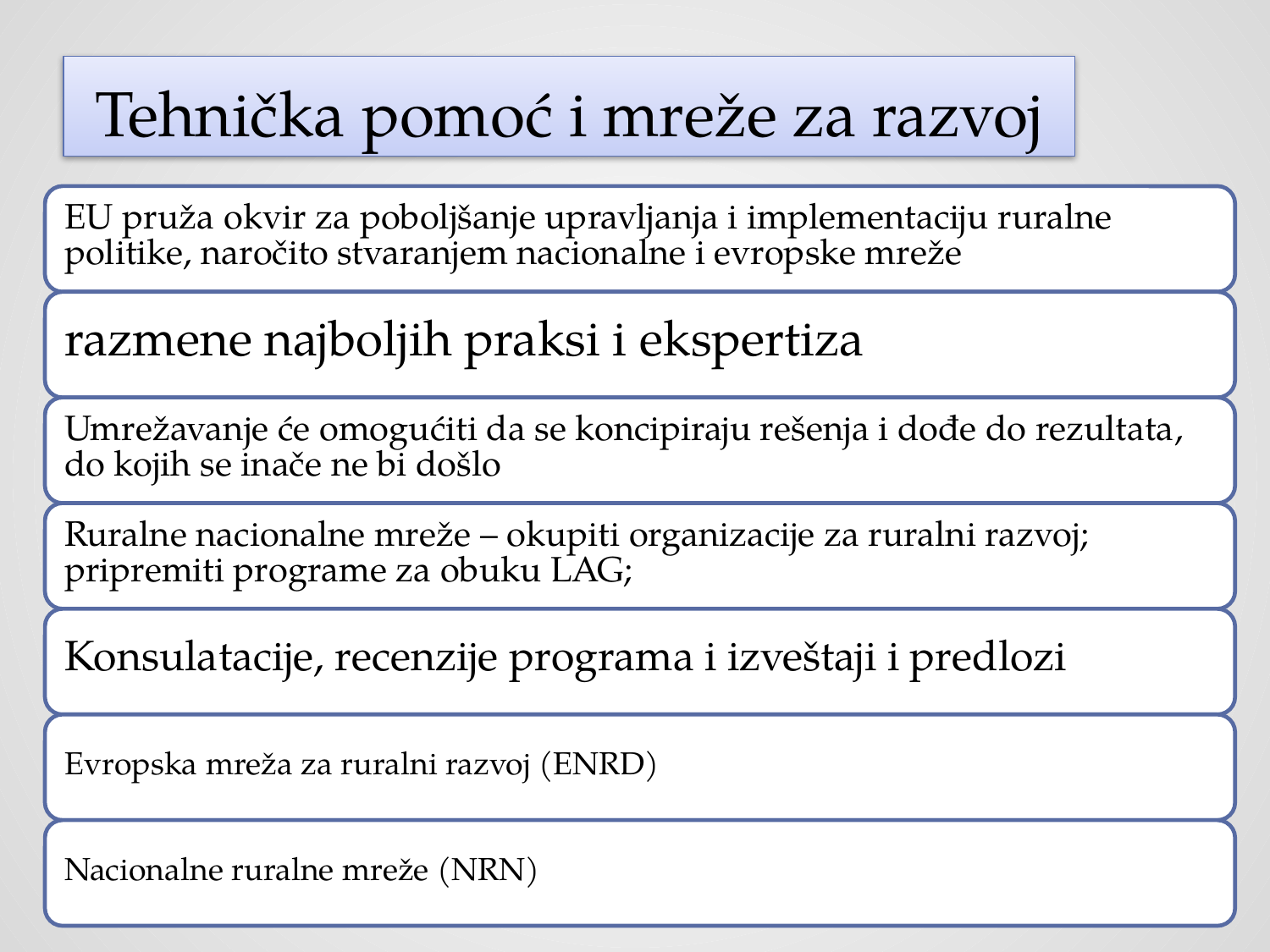

# Tehnička pomoć i mreže za razvoj
EU pruža okvir za poboljšanje upravljanja i implementaciju ruralne politike, naročito stvaranjem nacionalne i evropske mreže
razmene najboljih praksi i ekspertiza
Umrežavanje će omogućiti da se koncipiraju rešenja i dođe do rezultata, do kojih se inače ne bi došlo
Ruralne nacionalne mreže – okupiti organizacije za ruralni razvoj; pripremiti programe za obuku LAG;
Konsulatacije, recenzije programa i izveštaji i predlozi
Evropska mreža za ruralni razvoj (ENRD)
Nacionalne ruralne mreže (NRN)